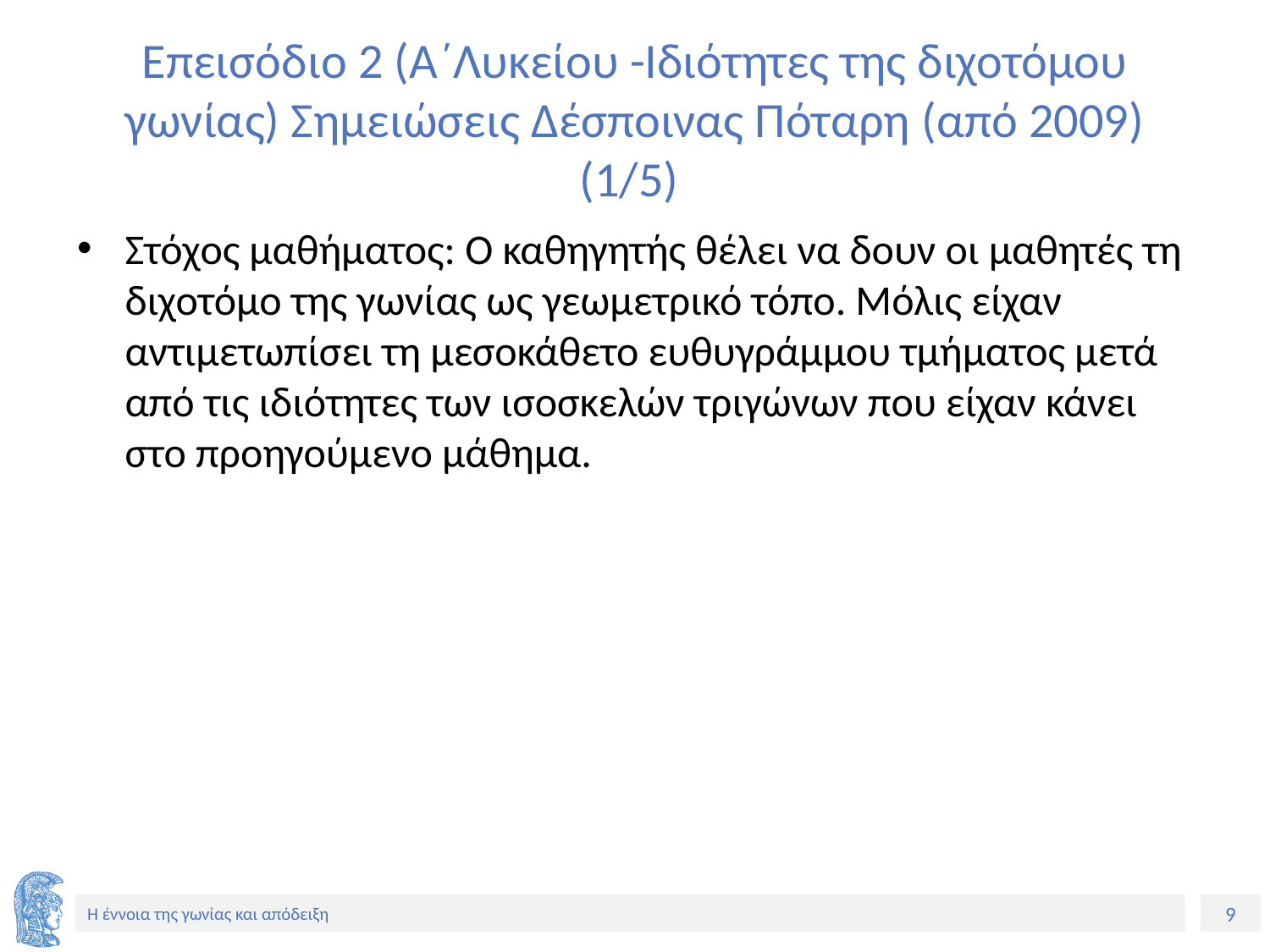

# Επεισόδιο 2 (Α΄Λυκείου -Ιδιότητες της διχοτόμου γωνίας) Σημειώσεις Δέσποινας Πόταρη (από 2009) (1/5)
Στόχος μαθήματος: Ο καθηγητής θέλει να δουν οι μαθητές τη διχοτόμο της γωνίας ως γεωμετρικό τόπο. Μόλις είχαν αντιμετωπίσει τη μεσοκάθετο ευθυγράμμου τμήματος μετά από τις ιδιότητες των ισοσκελών τριγώνων που είχαν κάνει στο προηγούμενο μάθημα.